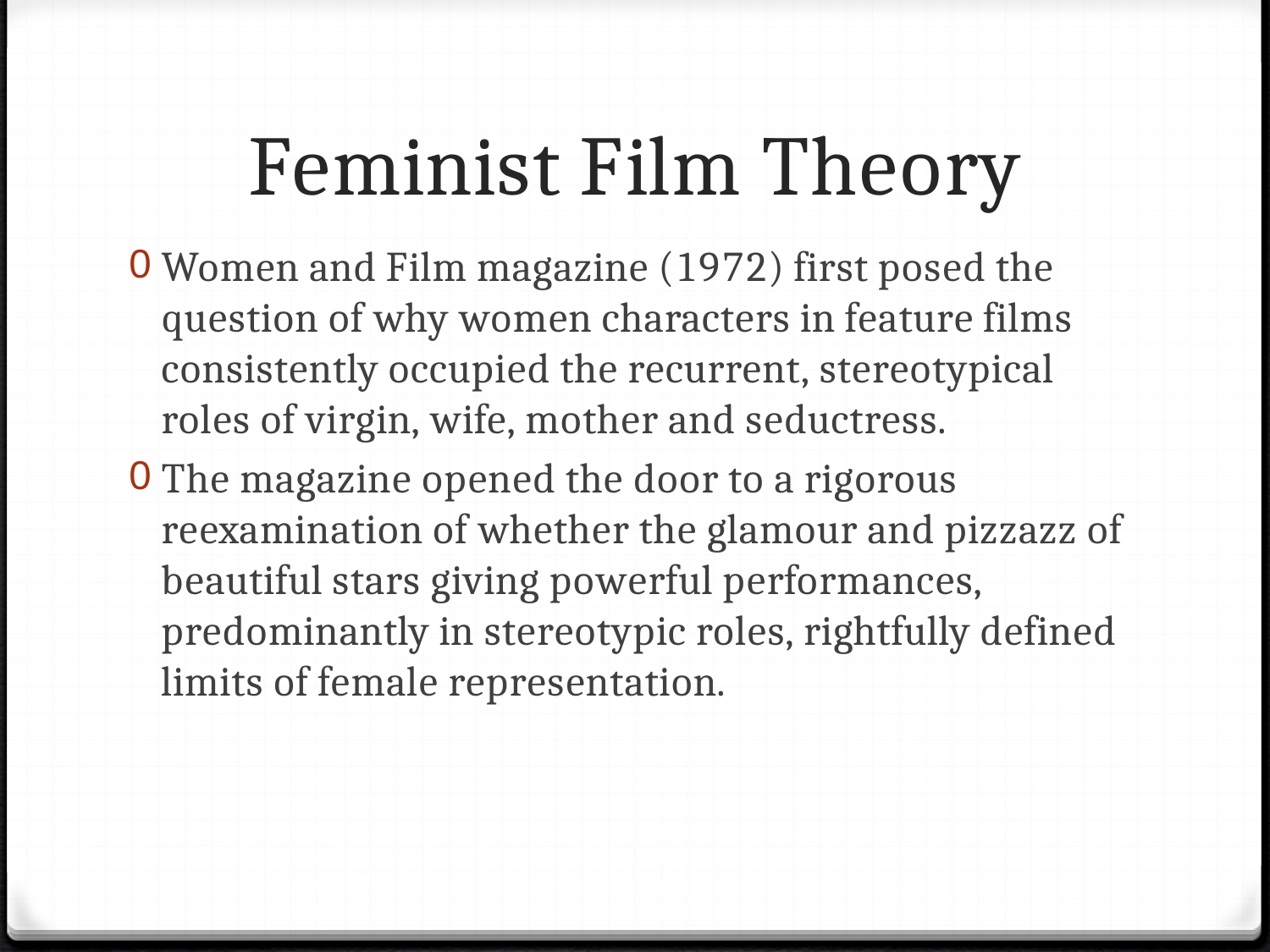

# Feminist Film Theory
Women and Film magazine (1972) first posed the question of why women characters in feature films consistently occupied the recurrent, stereotypical roles of virgin, wife, mother and seductress.
The magazine opened the door to a rigorous reexamination of whether the glamour and pizzazz of beautiful stars giving powerful performances, predominantly in stereotypic roles, rightfully defined limits of female representation.